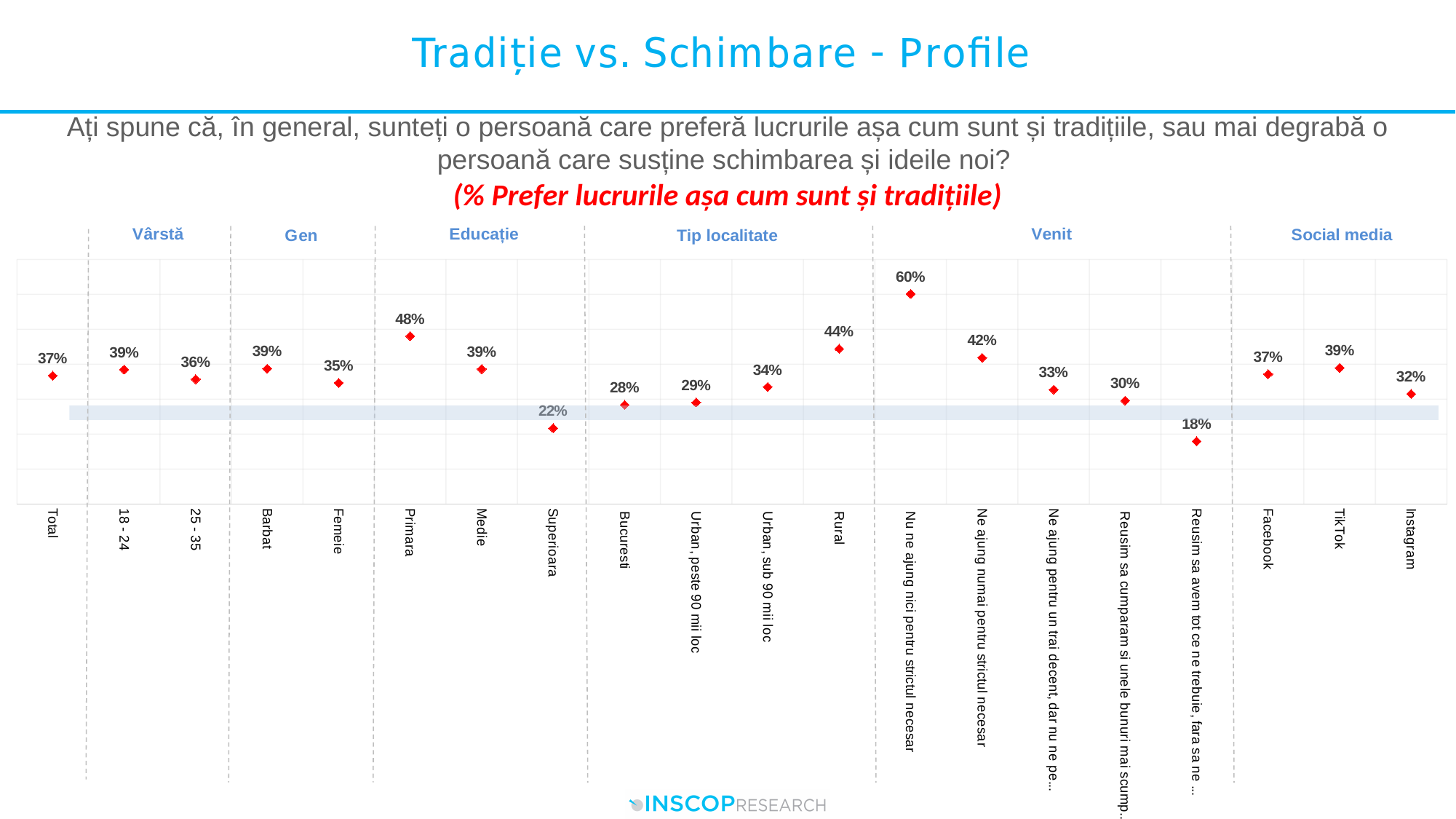

# Tradiție vs. Schimbare - Profile
Ați spune că, în general, sunteți o persoană care preferă lucrurile așa cum sunt și tradițiile, sau mai degrabă o persoană care susține schimbarea și ideile noi?
(% Prefer lucrurile așa cum sunt și tradițiile)

### Chart

| Category |  |
|---|---|
| Total | 0.36747802309172894 |
| 18 - 24 | 0.38503975398492574 |
| 25 - 35 | 0.35715722436592684 |
| Barbat | 0.38737853633607366 |
| Femeie | 0.34682795579569164 |
| Primara | 0.48059032710971833 |
| Medie | 0.3863510760647535 |
| Superioara | 0.2174133356421424 |
|  Bucuresti | 0.28384127622864286 |
|  Urban, peste 90 mii loc | 0.2907028309462122 |
|  Urban, sub 90 mii loc | 0.33533568764082006 |
|  Rural | 0.44430937930116715 |
|  Nu ne ajung nici pentru strictul necesar | 0.6014221978898541 |
| Ne ajung numai pentru strictul necesar | 0.418491418908925 |
| Ne ajung pentru un trai decent, dar nu ne permitem cumpararea unor bunuri mai scumpe | 0.32747693877197553 |
|  Reusim sa cumparam si unele bunuri mai scumpe, dar cu restrangeri in alte domenii | 0.29610267572583504 |
| Reusim sa avem tot ce ne trebuie, fara sa ne restrangem de la ceva | 0.17983293394578137 |
| Facebook | 0.37174583988780396 |
| TikTok | 0.389852047689564 |
| Instagram | 0.3153304292801062 |
5